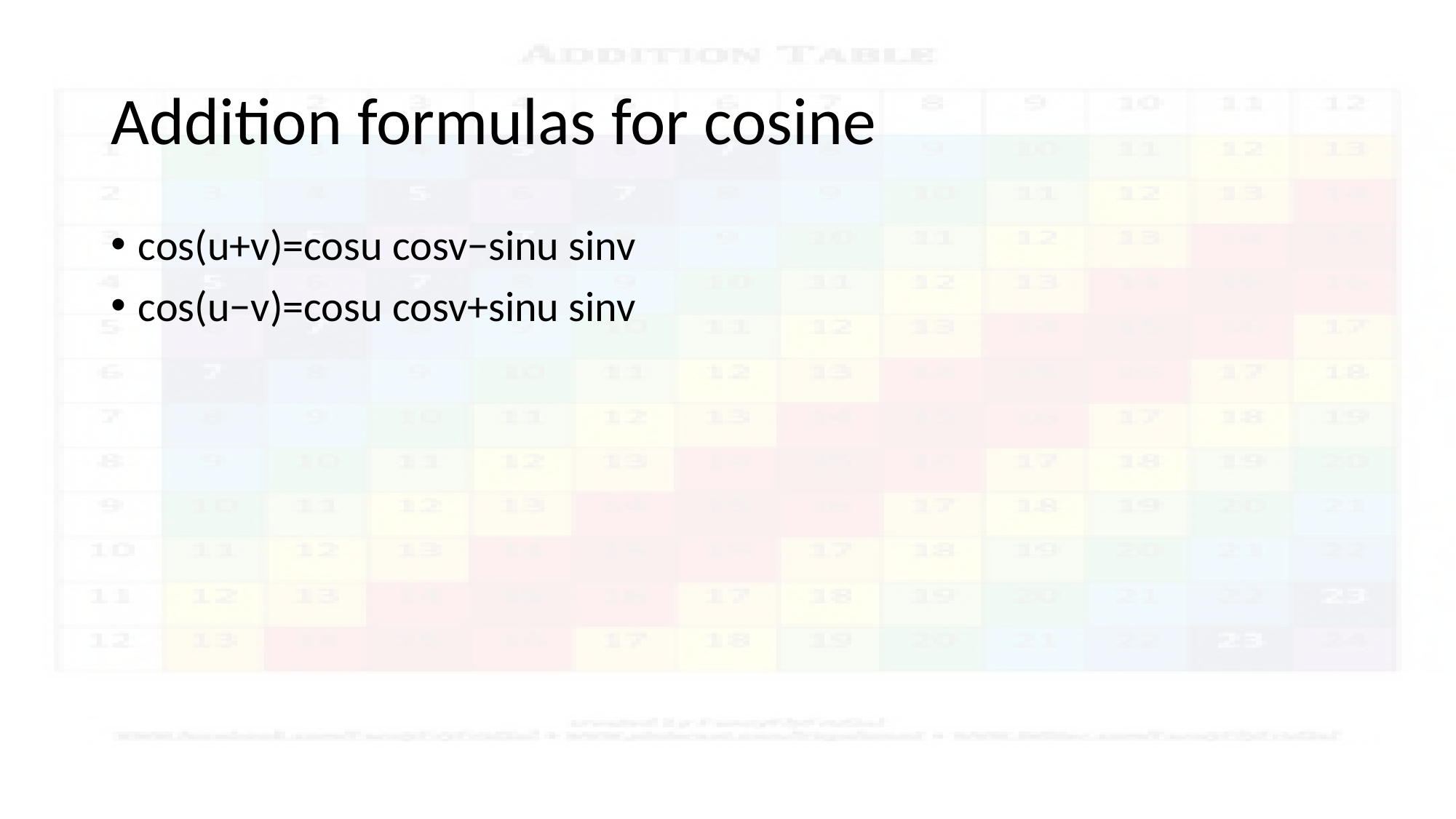

# Addition formulas for cosine
cos(u+v)=cosu cosv−sinu sinv
cos(u−v)=cosu cosv+sinu sinv